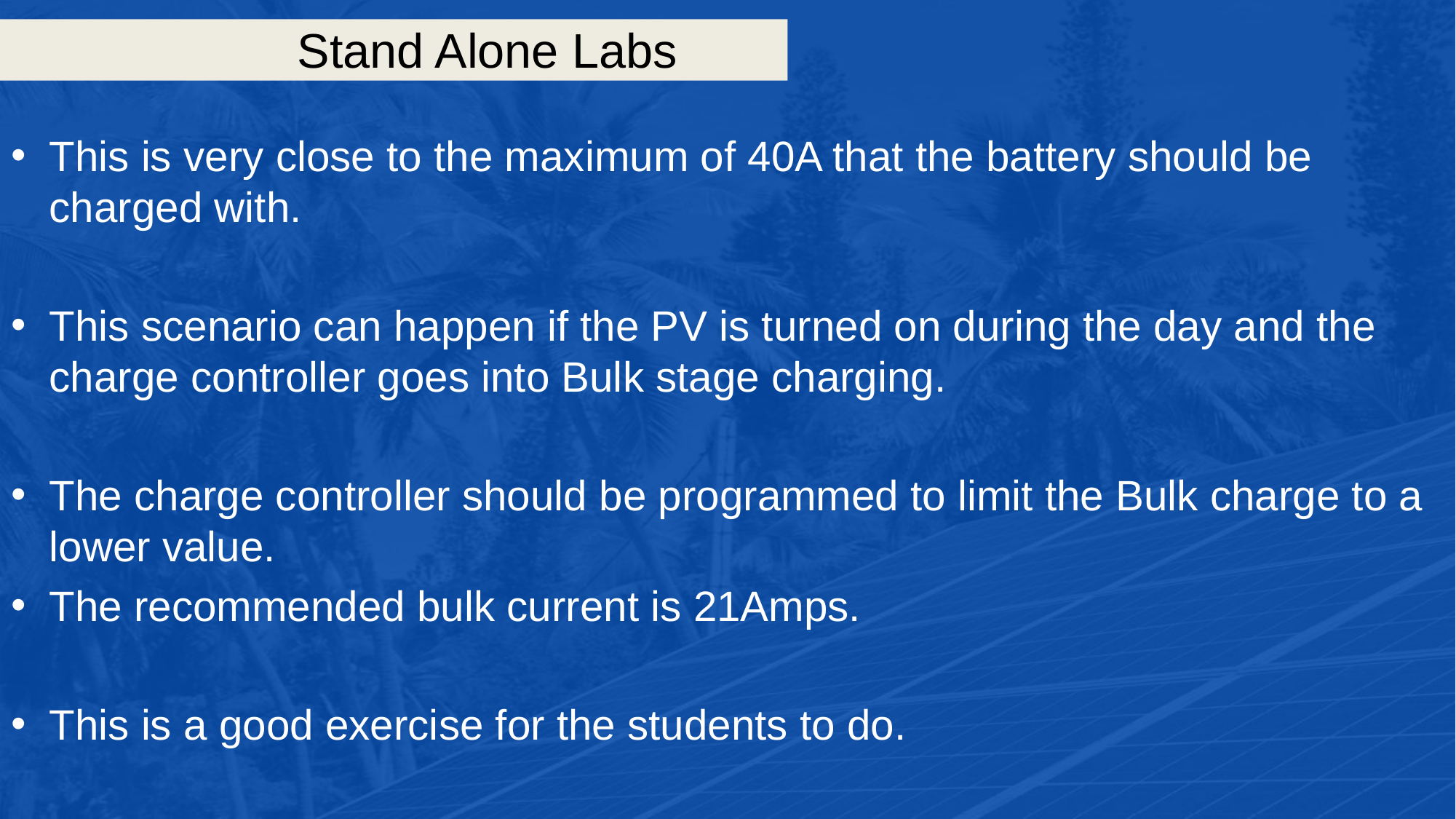

# Stand Alone Labs
This is very close to the maximum of 40A that the battery should be charged with.

This scenario can happen if the PV is turned on during the day and the charge controller goes into Bulk stage charging.

The charge controller should be programmed to limit the Bulk charge to a lower value.
The recommended bulk current is 21Amps.

This is a good exercise for the students to do.